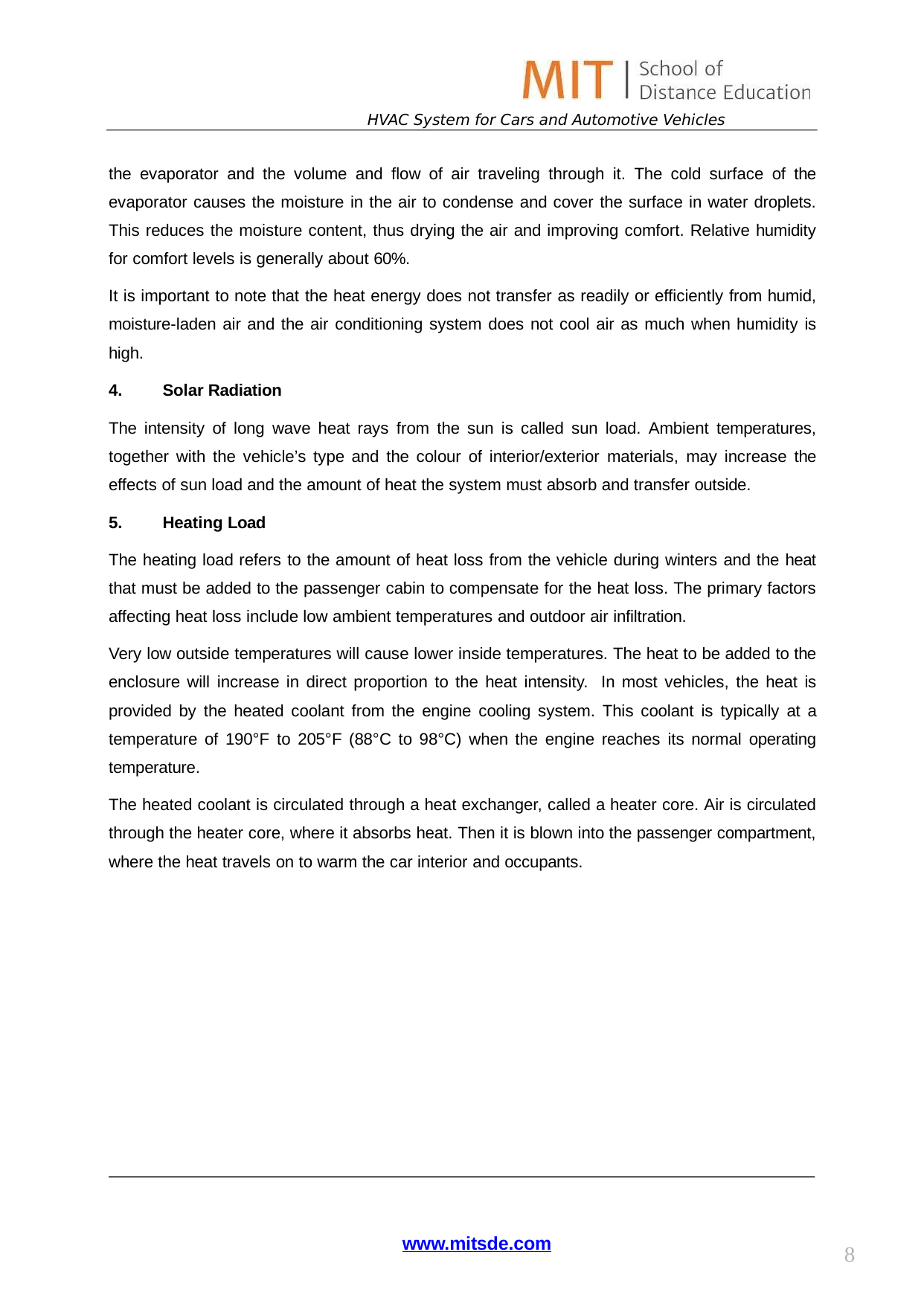

HVAC System for Cars and Automotive Vehicles

the evaporator and the volume and flow of air traveling through it. The cold surface of the evaporator causes the moisture in the air to condense and cover the surface in water droplets. This reduces the moisture content, thus drying the air and improving comfort. Relative humidity for comfort levels is generally about 60%.
It is important to note that the heat energy does not transfer as readily or efficiently from humid, moisture-laden air and the air conditioning system does not cool air as much when humidity is high.
Solar Radiation
The intensity of long wave heat rays from the sun is called sun load. Ambient temperatures, together with the vehicle’s type and the colour of interior/exterior materials, may increase the effects of sun load and the amount of heat the system must absorb and transfer outside.
Heating Load
The heating load refers to the amount of heat loss from the vehicle during winters and the heat that must be added to the passenger cabin to compensate for the heat loss. The primary factors affecting heat loss include low ambient temperatures and outdoor air infiltration.
Very low outside temperatures will cause lower inside temperatures. The heat to be added to the enclosure will increase in direct proportion to the heat intensity. In most vehicles, the heat is provided by the heated coolant from the engine cooling system. This coolant is typically at a temperature of 190°F to 205°F (88°C to 98°C) when the engine reaches its normal operating temperature.
The heated coolant is circulated through a heat exchanger, called a heater core. Air is circulated through the heater core, where it absorbs heat. Then it is blown into the passenger compartment, where the heat travels on to warm the car interior and occupants.

www.mitsde.com
8